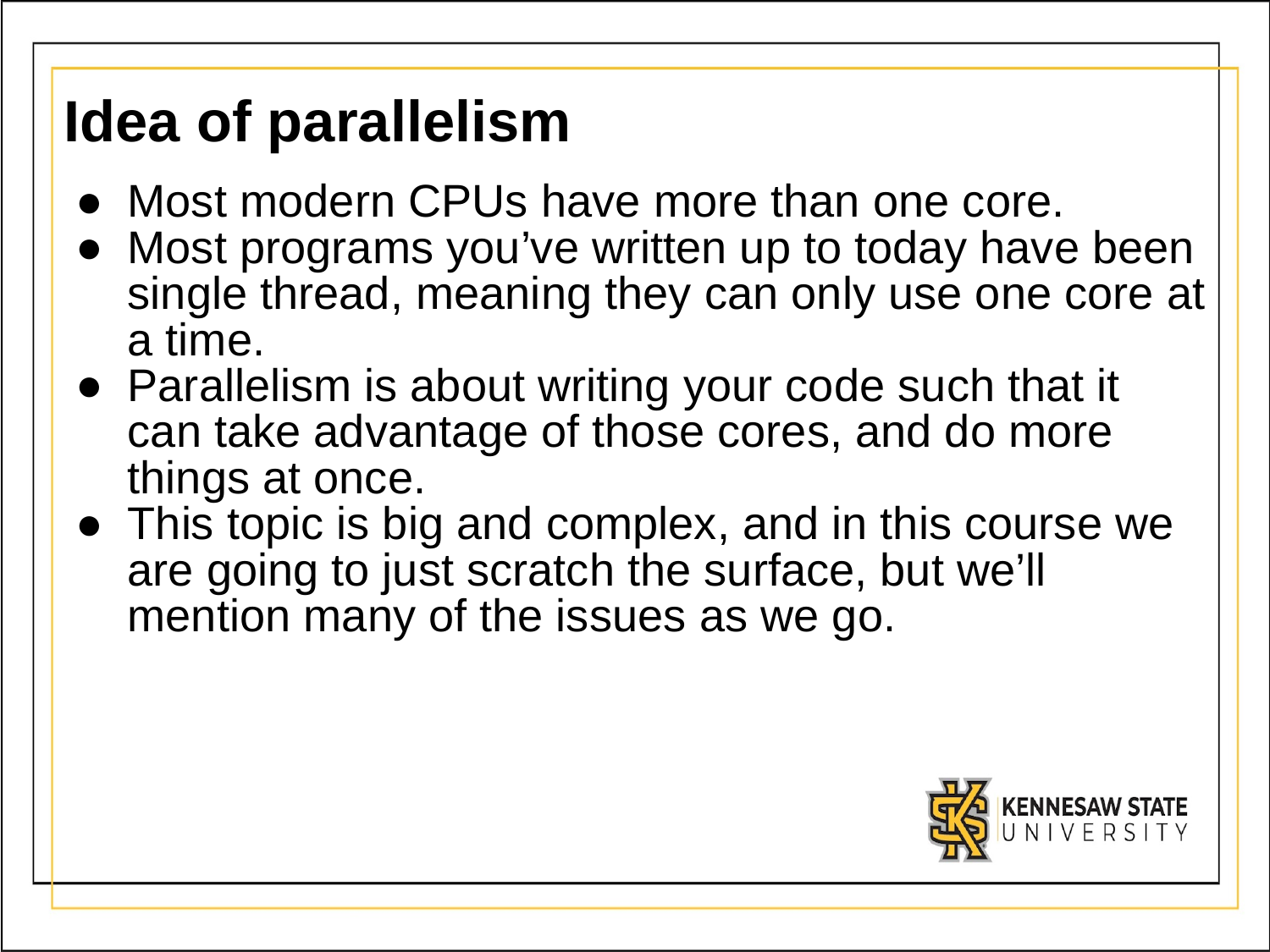

# Idea of parallelism
Most modern CPUs have more than one core.
Most programs you’ve written up to today have been single thread, meaning they can only use one core at a time.
Parallelism is about writing your code such that it can take advantage of those cores, and do more things at once.
This topic is big and complex, and in this course we are going to just scratch the surface, but we’ll mention many of the issues as we go.